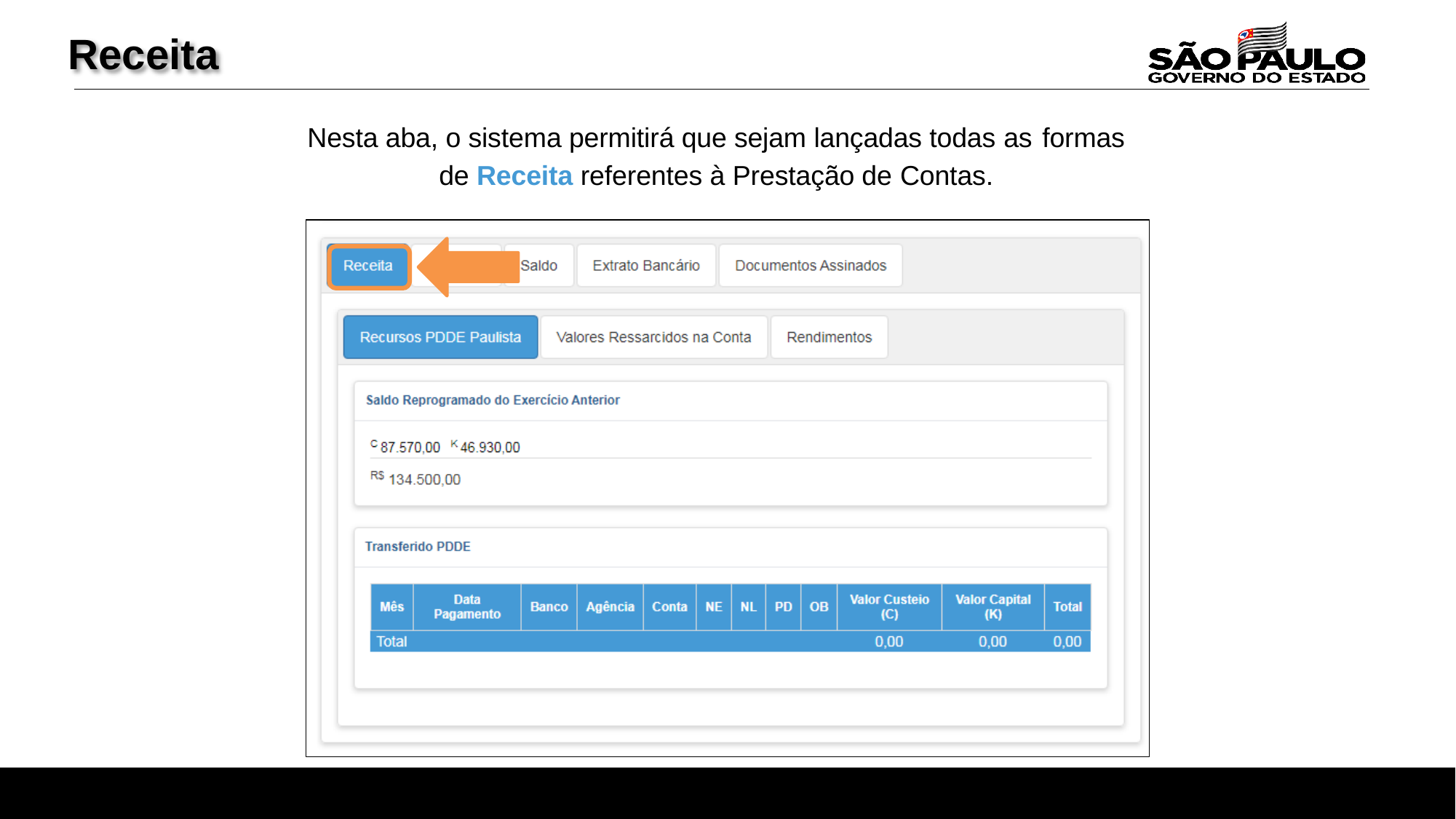

# Receita
Nesta aba, o sistema permitirá que sejam lançadas todas as formas
de Receita referentes à Prestação de Contas.